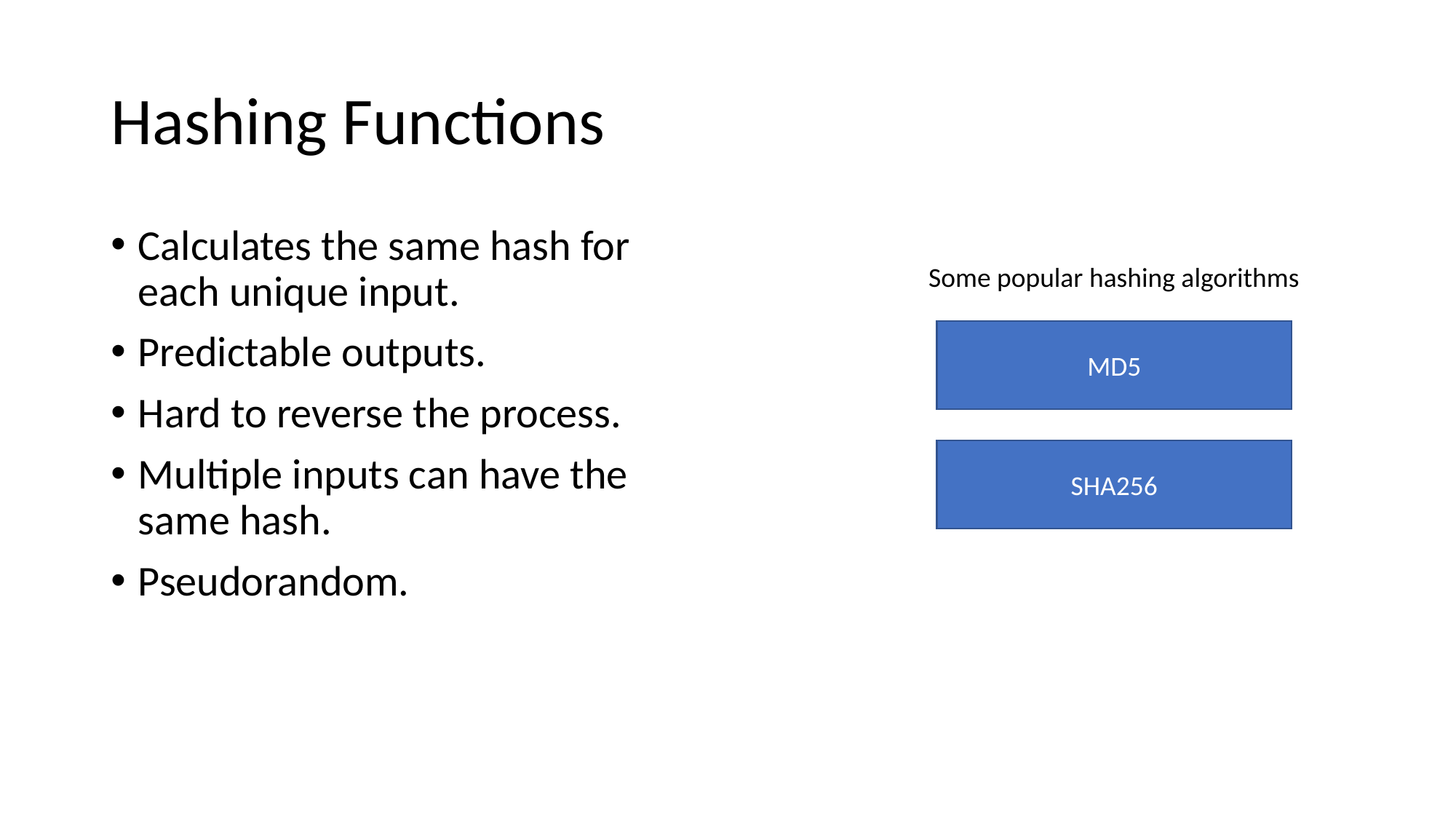

# Hashing Functions
Calculates the same hash for each unique input.
Predictable outputs.
Hard to reverse the process.
Multiple inputs can have the same hash.
Pseudorandom.

Some popular hashing algorithms
MD5
SHA256